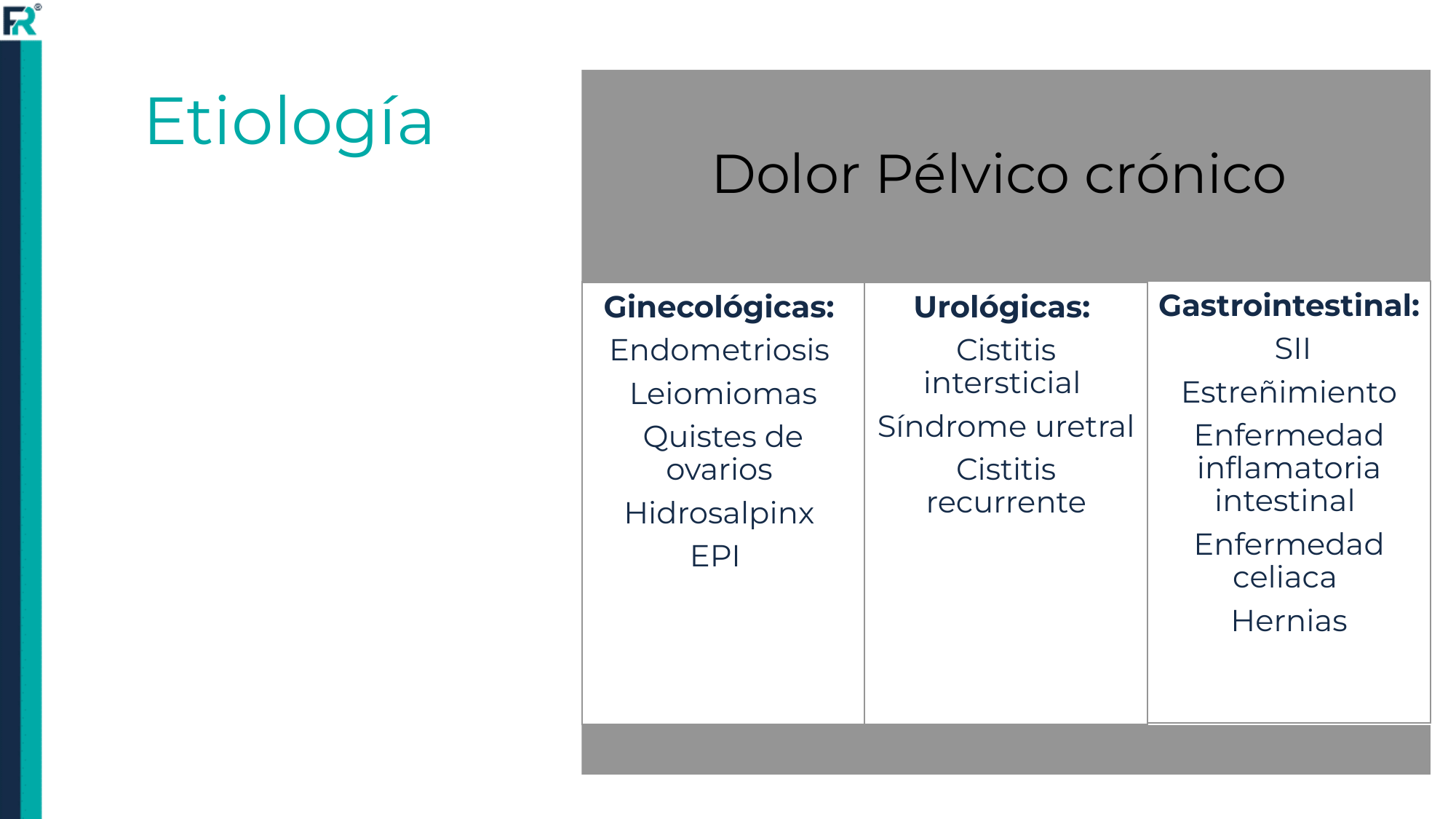

# Etiología
Dolor Pélvico crónico
Ginecológicas:
Endometriosis
Leiomiomas
Quistes de ovarios
Hidrosalpinx
EPI
Urológicas:
Cistitis intersticial
Síndrome uretral
Cistitis recurrente
Gastrointestinal:
 SII
Estreñimiento
Enfermedad inflamatoria intestinal
Enfermedad celiaca
Hernias